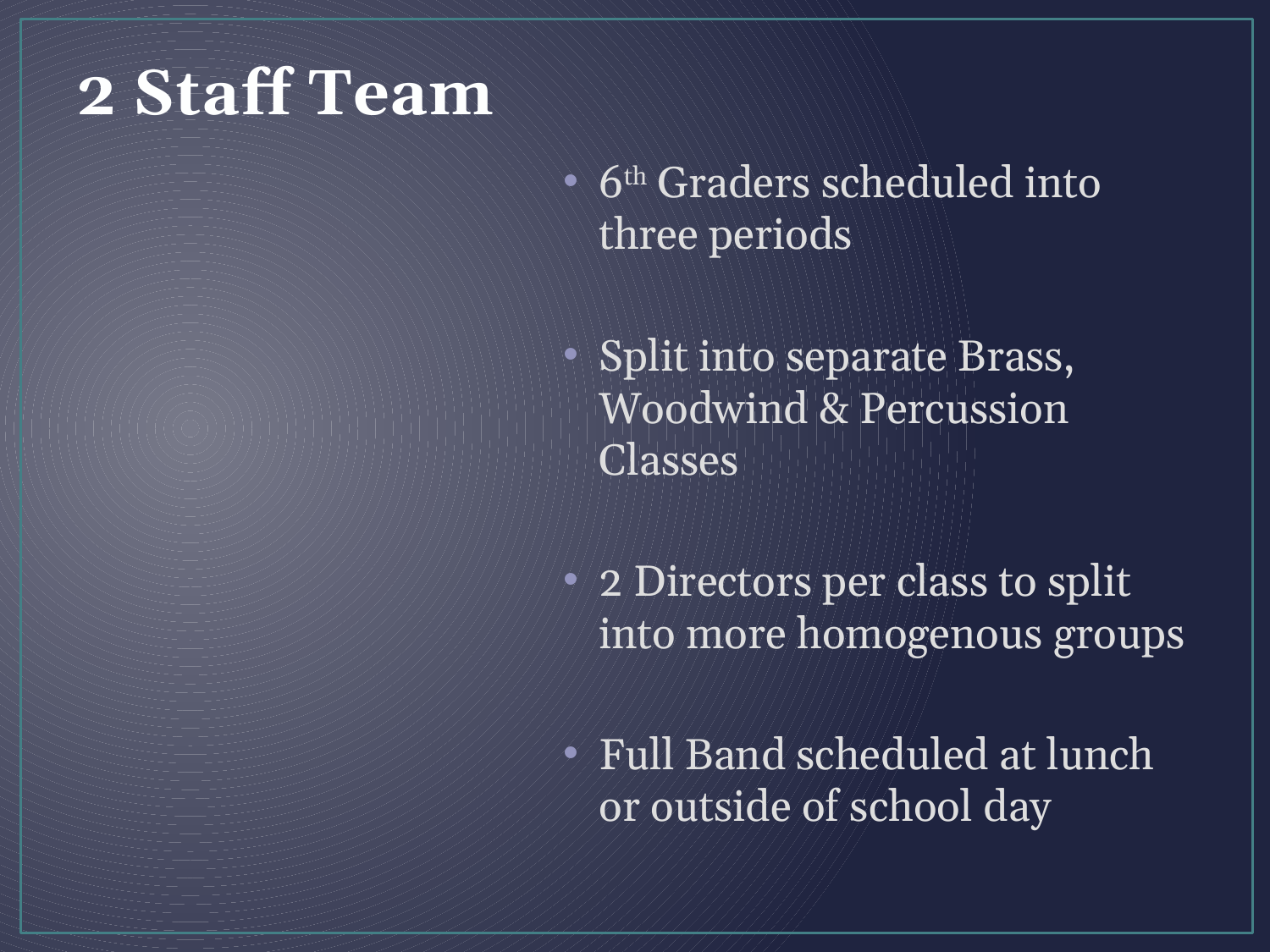

# 2 Staff Team
6th Graders scheduled into three periods

Split into separate Brass, Woodwind & Percussion Classes

2 Directors per class to split into more homogenous groups

Full Band scheduled at lunch or outside of school day